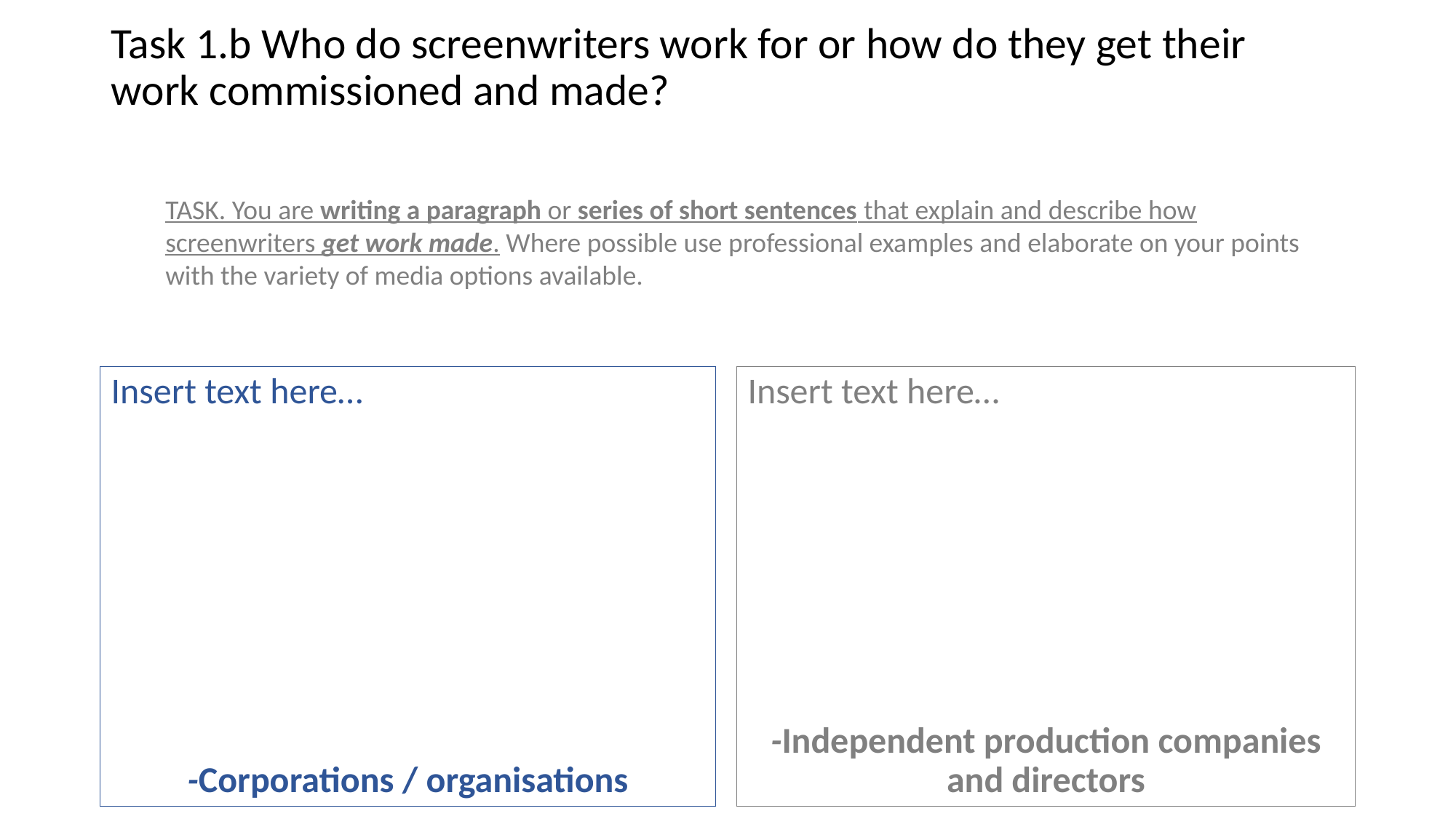

# Task 1.b Who do screenwriters work for or how do they get their work commissioned and made?
TASK. You are writing a paragraph or series of short sentences that explain and describe how screenwriters get work made. Where possible use professional examples and elaborate on your points with the variety of media options available.
Insert text here…
Insert text here…
-Corporations / organisations
-Independent production companies and directors